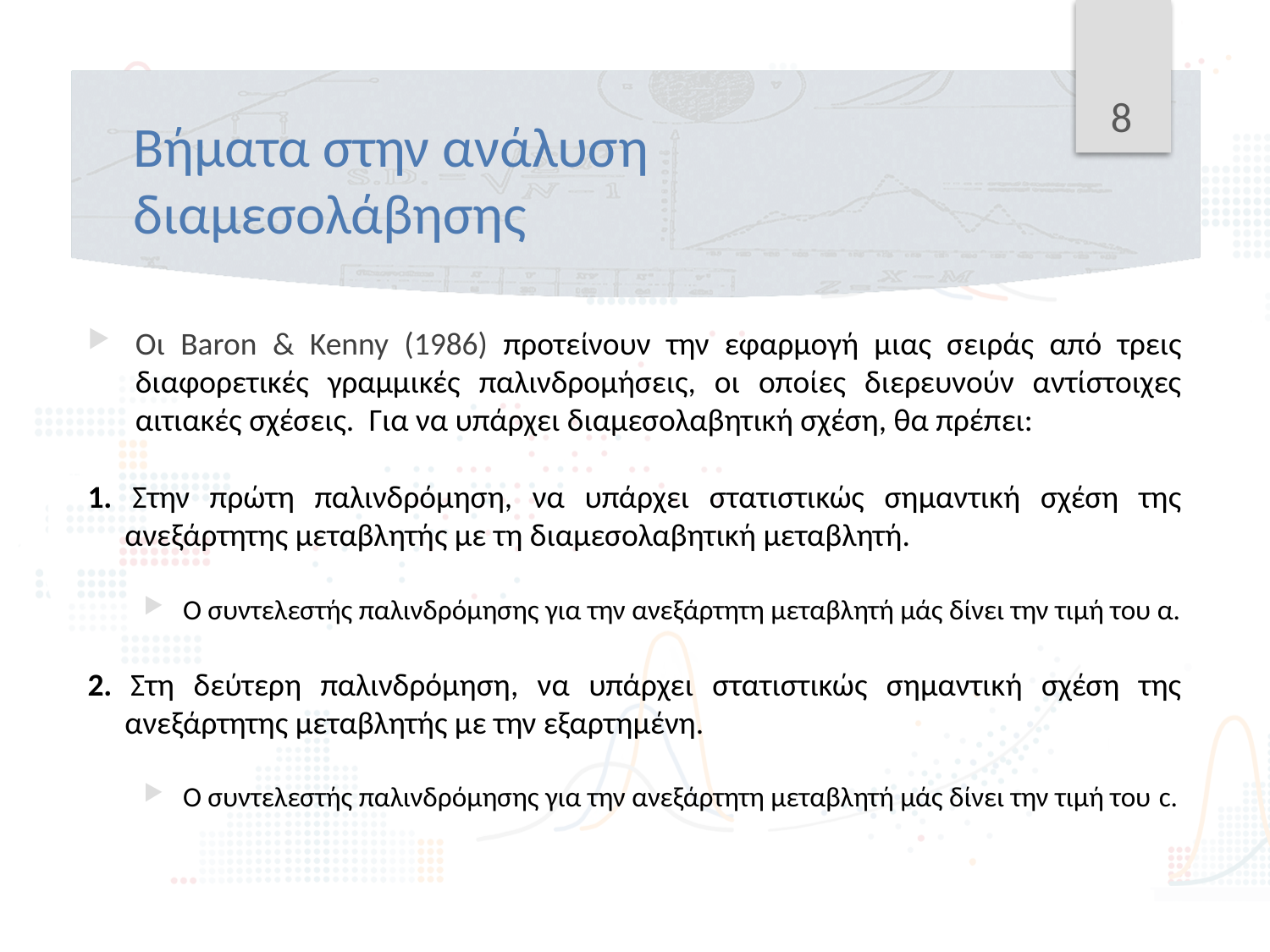

8
# Βήματα στην ανάλυση διαμεσολάβησης
Οι Baron & Kenny (1986) προτείνουν την εφαρμογή μιας σειράς από τρεις διαφορετικές γραμμικές παλινδρομήσεις, οι οποίες διερευνούν αντίστοιχες αιτιακές σχέσεις.  Για να υπάρχει διαμεσολαβητική σχέση, θα πρέπει:
1. Στην πρώτη παλινδρόμηση, να υπάρχει στατιστικώς σημαντική σχέση της ανεξάρτητης μεταβλητής με τη διαμεσολαβητική μεταβλητή.
Ο συντελεστής παλινδρόμησης για την ανεξάρτητη μεταβλητή μάς δίνει την τιμή του α.
2. Στη δεύτερη παλινδρόμηση, να υπάρχει στατιστικώς σημαντική σχέση της ανεξάρτητης μεταβλητής με την εξαρτημένη.
Ο συντελεστής παλινδρόμησης για την ανεξάρτητη μεταβλητή μάς δίνει την τιμή του c.